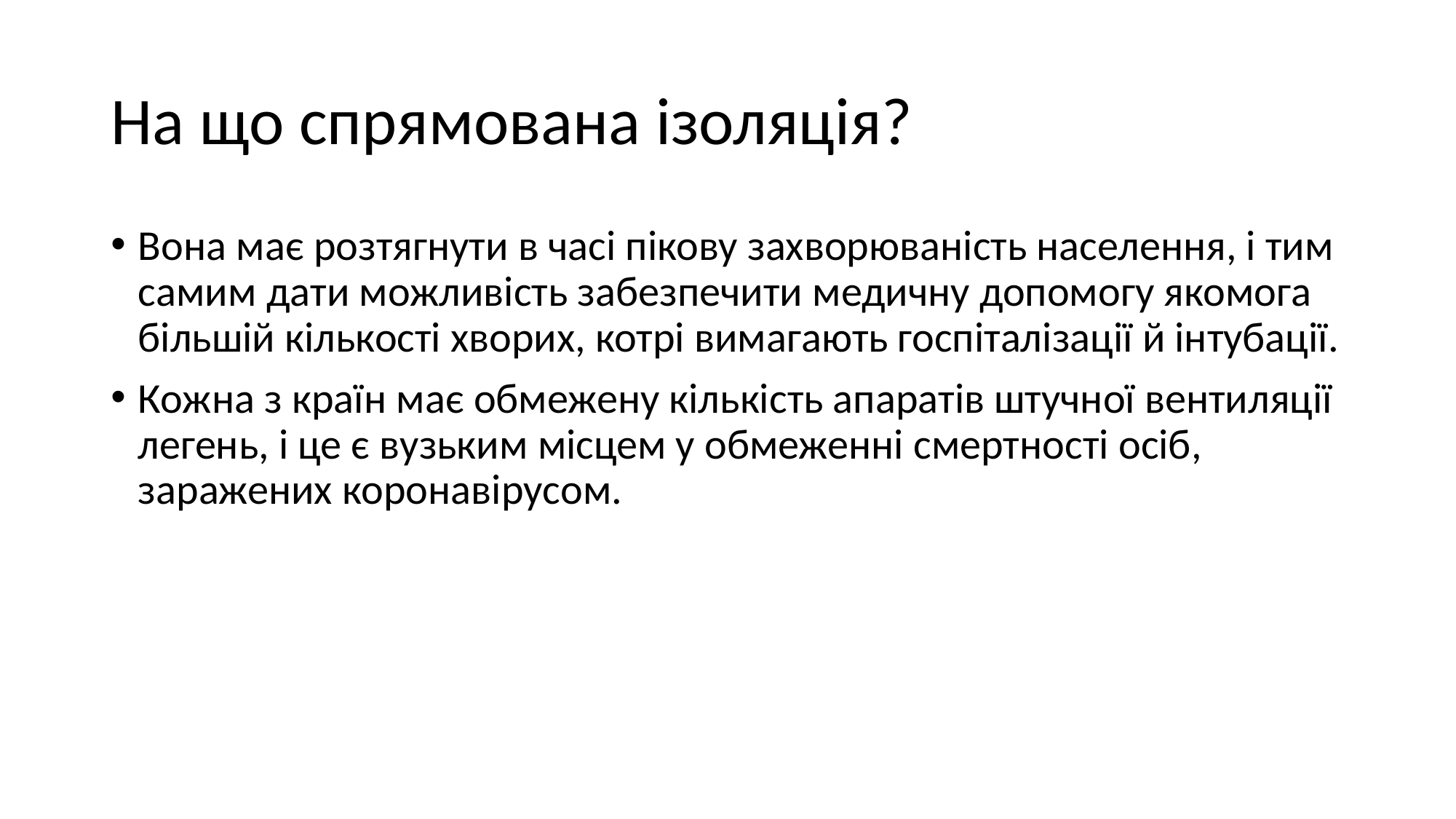

# На що спрямована ізоляція?
Вона має розтягнути в часі пікову захворюваність населення, і тим самим дати можливість забезпечити медичну допомогу якомога більшій кількості хворих, котрі вимагають госпіталізації й інтубації.
Кожна з країн має обмежену кількість апаратів штучної вентиляції легень, і це є вузьким місцем у обмеженні смертності осіб, заражених коронавірусом.